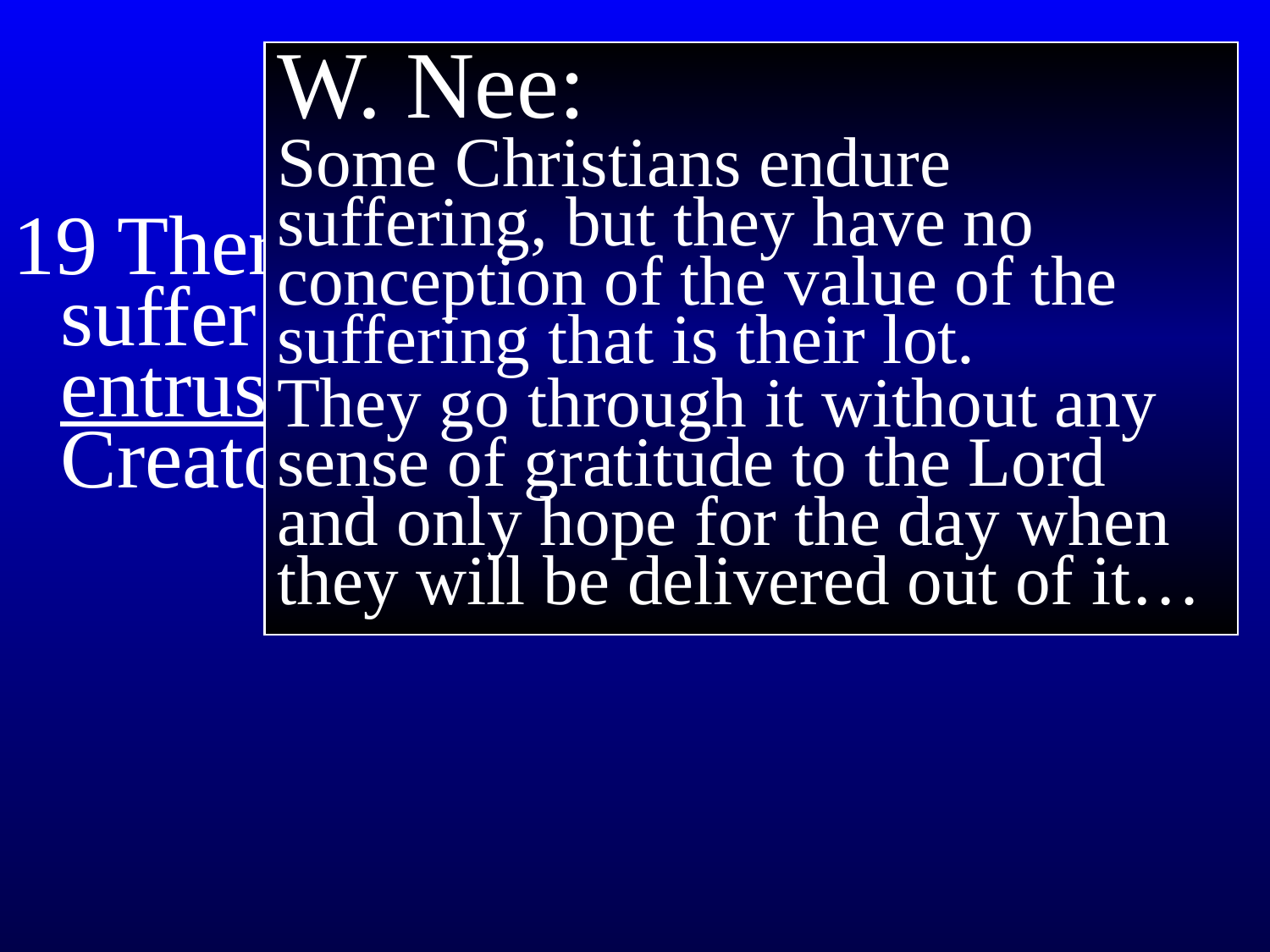

19 Therefore, let those also who suffer according to the will of God entrust their souls to a faithful Creator in doing what is right.
1 Peter 4
W. Nee:
Some Christians endure suffering, but they have no conception of the value of the suffering that is their lot.
They go through it without any sense of gratitude to the Lord and only hope for the day when they will be delivered out of it…